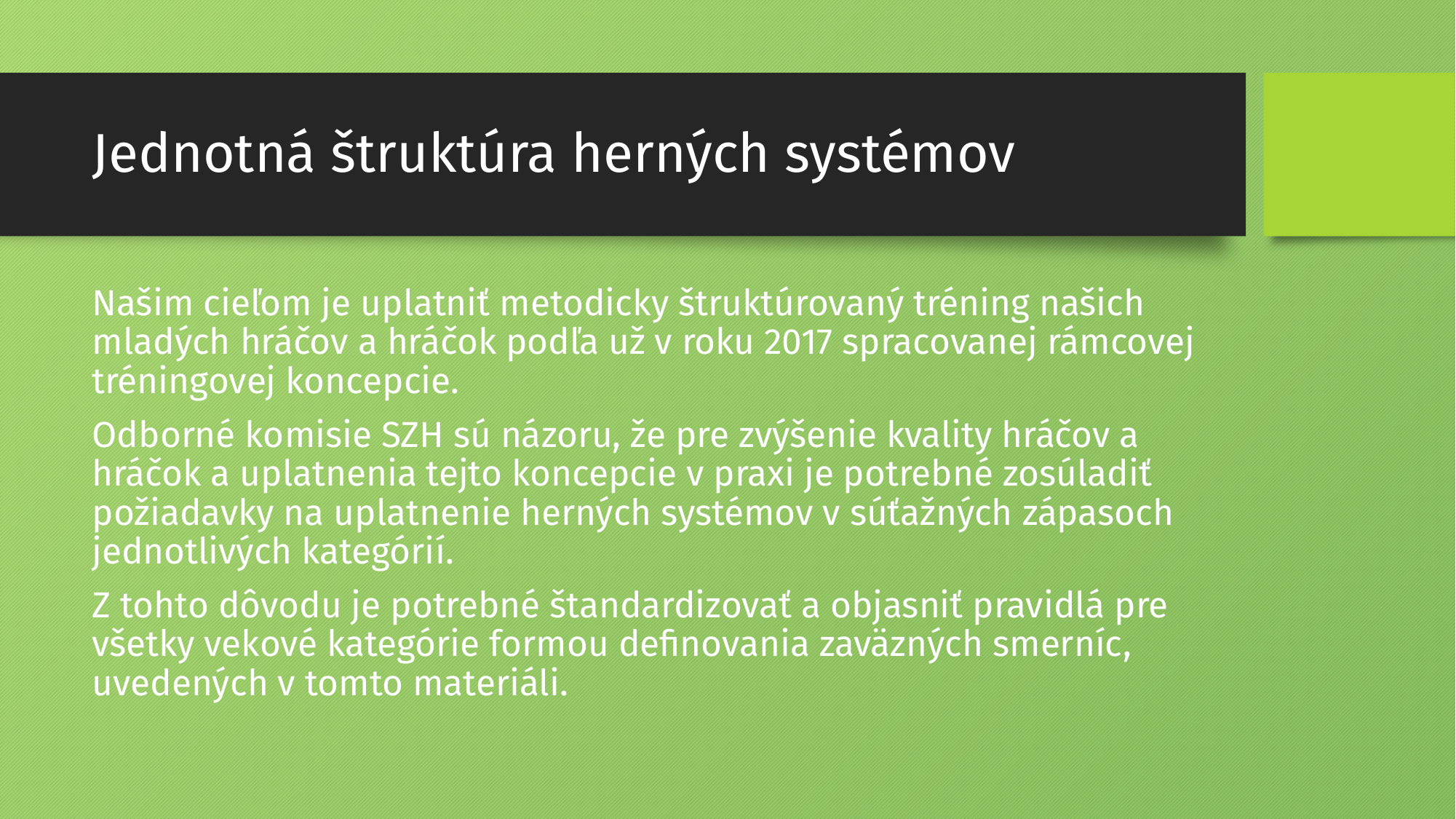

# Jednotná štruktúra herných systémov
Našim cieľom je uplatniť metodicky štruktúrovaný tréning našich mladých hráčov a hráčok podľa už v roku 2017 spracovanej rámcovej tréningovej koncepcie.
Odborné komisie SZH sú názoru, že pre zvýšenie kvality hráčov a hráčok a uplatnenia tejto koncepcie v praxi je potrebné zosúladiť požiadavky na uplatnenie herných systémov v súťažných zápasoch jednotlivých kategórií.
Z tohto dôvodu je potrebné štandardizovať a objasniť pravidlá pre všetky vekové kategórie formou definovania zaväzných smerníc, uvedených v tomto materiáli.